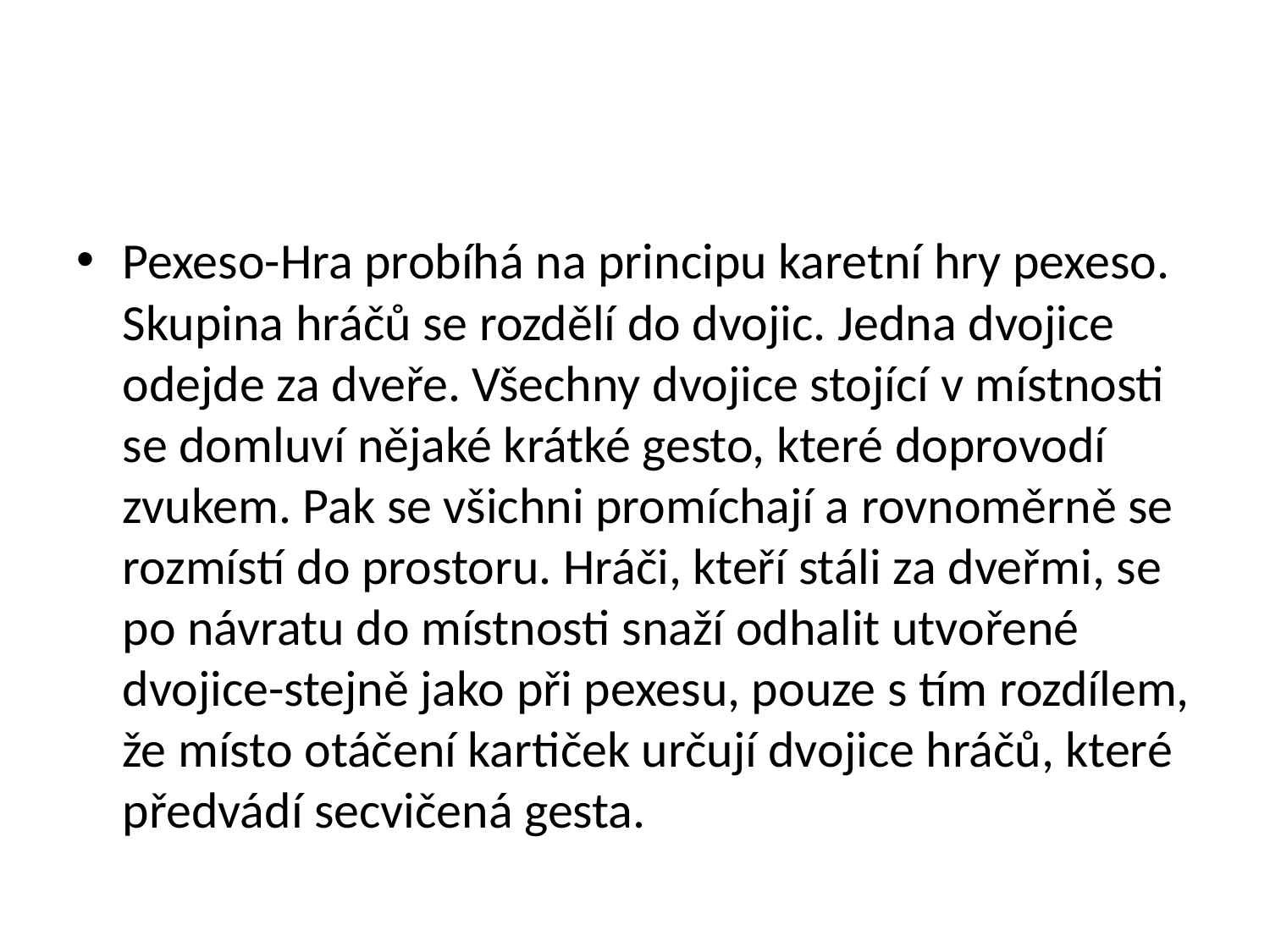

#
Pexeso-Hra probíhá na principu karetní hry pexeso. Skupina hráčů se rozdělí do dvojic. Jedna dvojice odejde za dveře. Všechny dvojice stojící v místnosti se domluví nějaké krátké gesto, které doprovodí zvukem. Pak se všichni promíchají a rovnoměrně se rozmístí do prostoru. Hráči, kteří stáli za dveřmi, se po návratu do místnosti snaží odhalit utvořené dvojice-stejně jako při pexesu, pouze s tím rozdílem, že místo otáčení kartiček určují dvojice hráčů, které předvádí secvičená gesta.